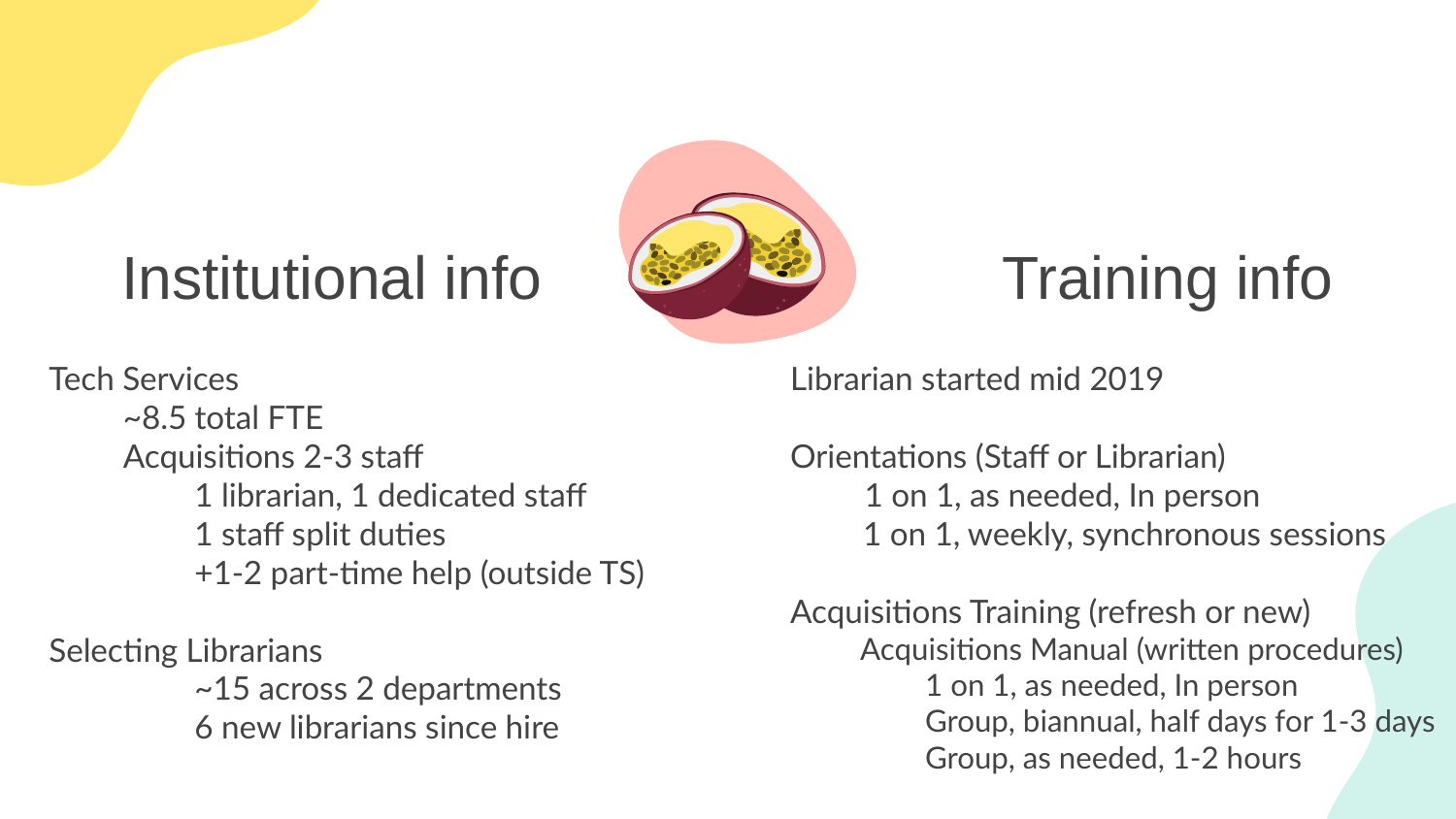

# Institutional info
Training info

Tech Services
         ~8.5 total FTE
         Acquisitions 2-3 staff
	1 librarian, 1 dedicated staff
	1 staff split duties
	+1-2 part-time help (outside TS)

Selecting Librarians
	~15 across 2 departments
	6 new librarians since hire

Librarian started mid 2019

Orientations (Staff or Librarian)
         1 on 1, as needed, In person
1 on 1, weekly, synchronous sessions

Acquisitions Training (refresh or new)
         Acquisitions Manual (written procedures)
        1 on 1, as needed, In person
        Group, biannual, half days for 1-3 days
        Group, as needed, 1-2 hours